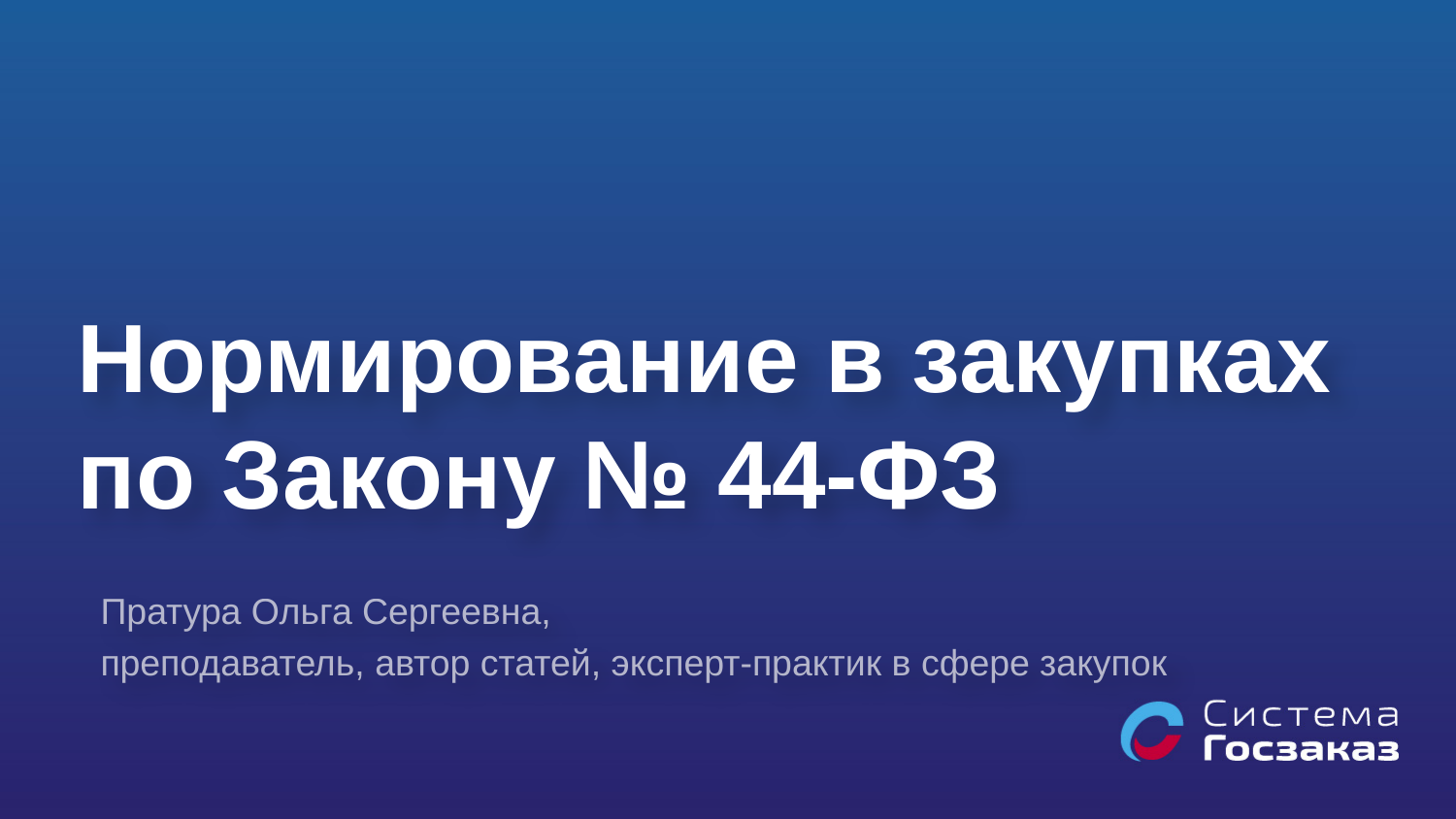

# Нормирование в закупках по Закону № 44-ФЗ

Пратура Ольга Сергеевна,
преподаватель, автор статей, эксперт-практик в сфере закупок